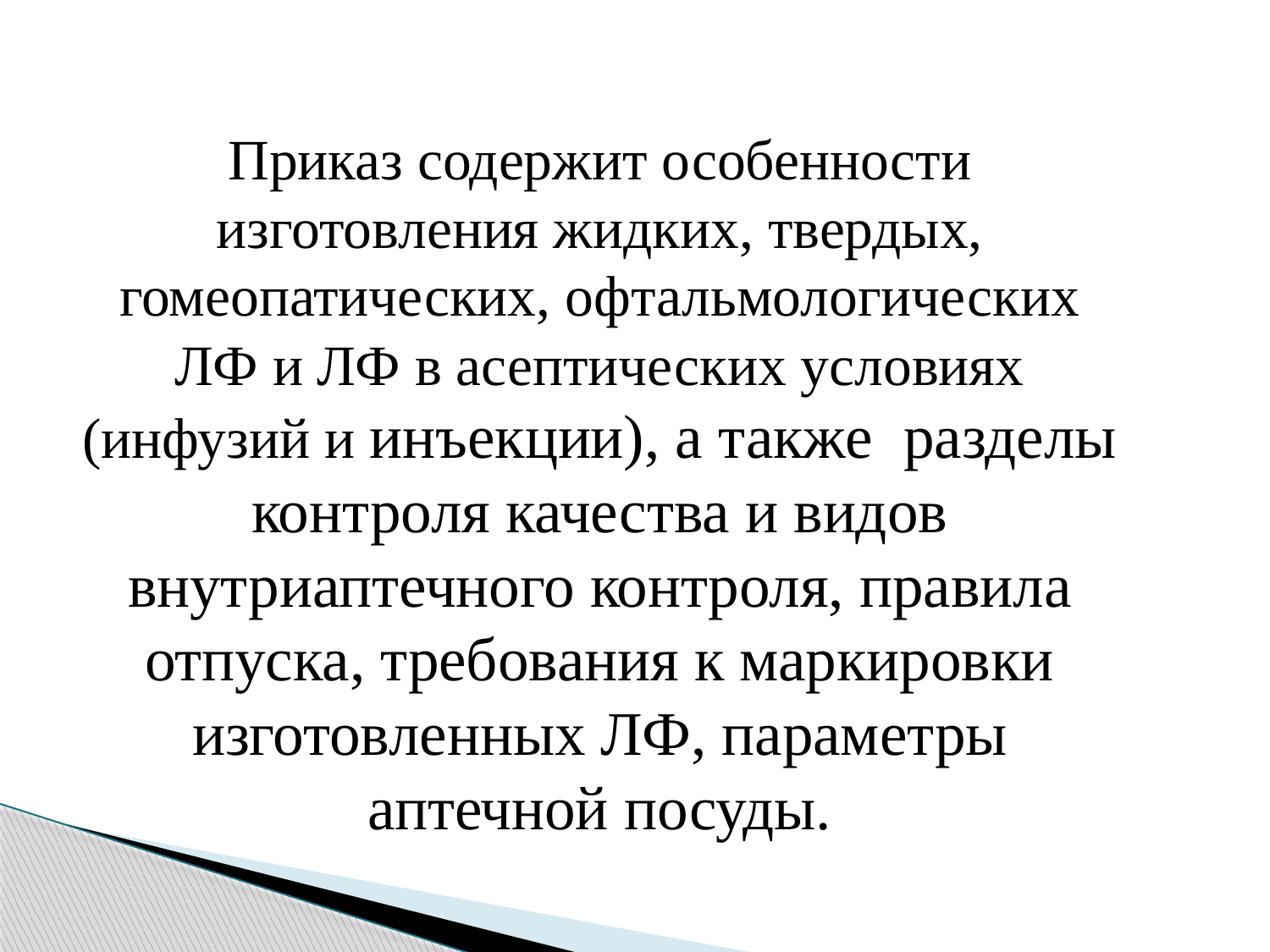

#
Приказ содержит особенности изготовления жидких, твердых, гомеопатических, офтальмологических ЛФ и ЛФ в асептических условиях (инфузий и инъекции), а также  разделы контроля качества и видов внутриаптечного контроля, правила отпуска, требования к маркировки изготовленных ЛФ, параметры аптечной посуды.